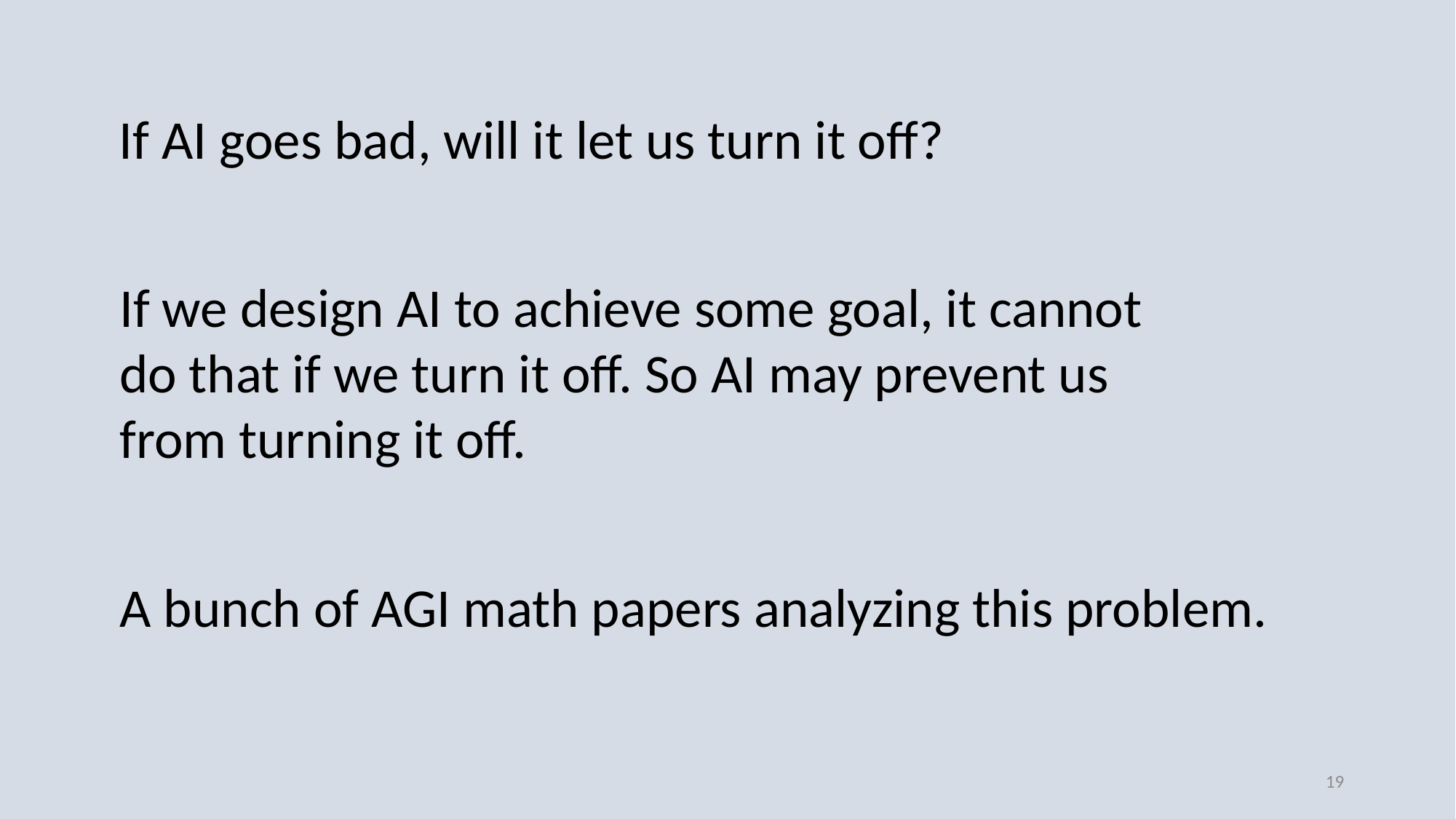

If AI goes bad, will it let us turn it off?
If we design AI to achieve some goal, it cannot
do that if we turn it off. So AI may prevent us
from turning it off.
A bunch of AGI math papers analyzing this problem.
19